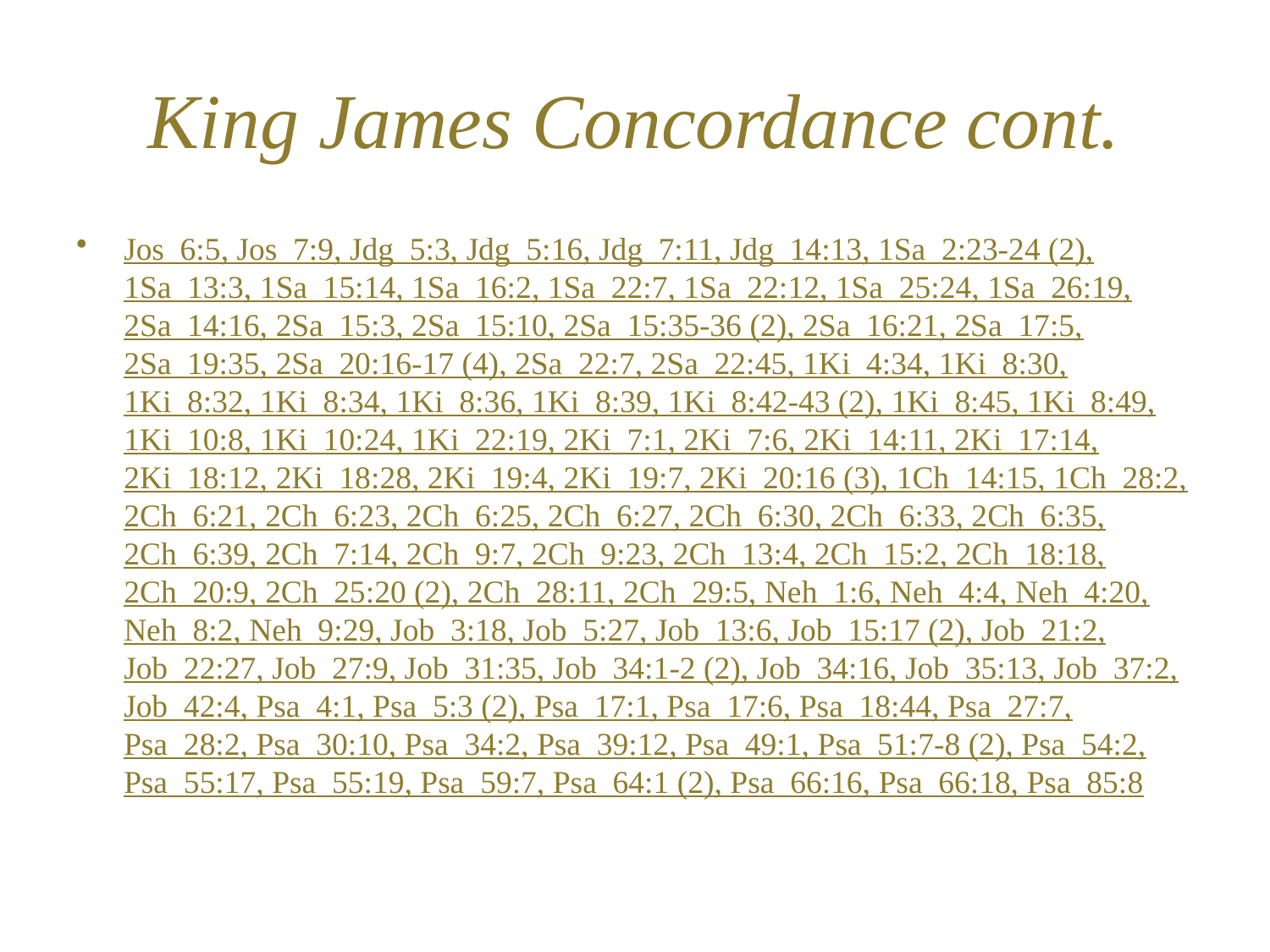

# King James Concordance cont.
Jos_6:5, Jos_7:9, Jdg_5:3, Jdg_5:16, Jdg_7:11, Jdg_14:13, 1Sa_2:23-24 (2), 1Sa_13:3, 1Sa_15:14, 1Sa_16:2, 1Sa_22:7, 1Sa_22:12, 1Sa_25:24, 1Sa_26:19, 2Sa_14:16, 2Sa_15:3, 2Sa_15:10, 2Sa_15:35-36 (2), 2Sa_16:21, 2Sa_17:5, 2Sa_19:35, 2Sa_20:16-17 (4), 2Sa_22:7, 2Sa_22:45, 1Ki_4:34, 1Ki_8:30, 1Ki_8:32, 1Ki_8:34, 1Ki_8:36, 1Ki_8:39, 1Ki_8:42-43 (2), 1Ki_8:45, 1Ki_8:49, 1Ki_10:8, 1Ki_10:24, 1Ki_22:19, 2Ki_7:1, 2Ki_7:6, 2Ki_14:11, 2Ki_17:14, 2Ki_18:12, 2Ki_18:28, 2Ki_19:4, 2Ki_19:7, 2Ki_20:16 (3), 1Ch_14:15, 1Ch_28:2, 2Ch_6:21, 2Ch_6:23, 2Ch_6:25, 2Ch_6:27, 2Ch_6:30, 2Ch_6:33, 2Ch_6:35, 2Ch_6:39, 2Ch_7:14, 2Ch_9:7, 2Ch_9:23, 2Ch_13:4, 2Ch_15:2, 2Ch_18:18, 2Ch_20:9, 2Ch_25:20 (2), 2Ch_28:11, 2Ch_29:5, Neh_1:6, Neh_4:4, Neh_4:20, Neh_8:2, Neh_9:29, Job_3:18, Job_5:27, Job_13:6, Job_15:17 (2), Job_21:2, Job_22:27, Job_27:9, Job_31:35, Job_34:1-2 (2), Job_34:16, Job_35:13, Job_37:2, Job_42:4, Psa_4:1, Psa_5:3 (2), Psa_17:1, Psa_17:6, Psa_18:44, Psa_27:7, Psa_28:2, Psa_30:10, Psa_34:2, Psa_39:12, Psa_49:1, Psa_51:7-8 (2), Psa_54:2, Psa_55:17, Psa_55:19, Psa_59:7, Psa_64:1 (2), Psa_66:16, Psa_66:18, Psa_85:8